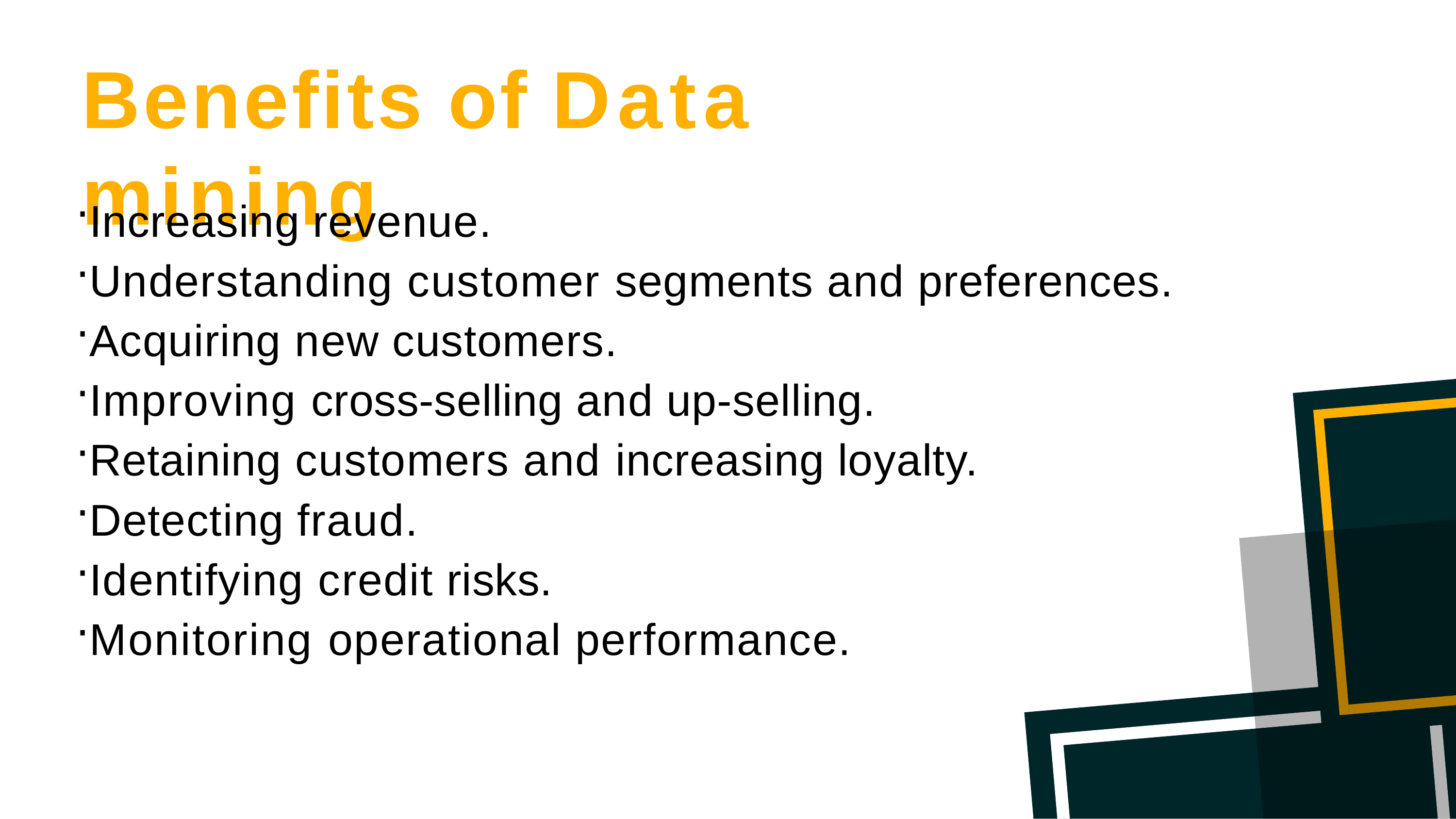

# Benefits of Data mining
Increasing revenue.
Understanding customer segments and preferences.
Acquiring new customers.
Improving cross-selling and up-selling.
Retaining customers and increasing loyalty.
Detecting fraud.
Identifying credit risks.
Monitoring operational performance.